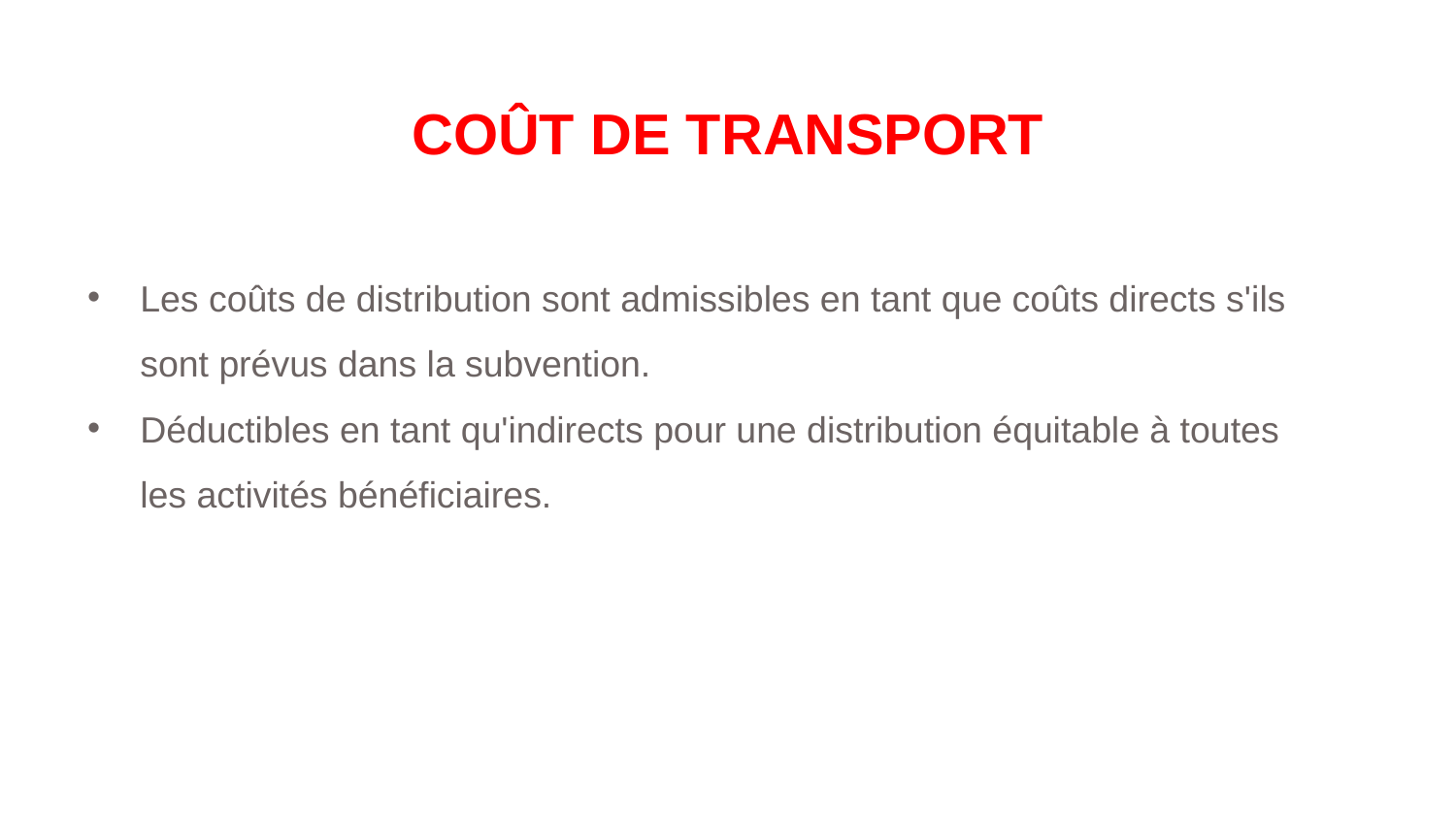

# COÛT DE TRANSPORT
Les coûts de distribution sont admissibles en tant que coûts directs s'ils sont prévus dans la subvention.
Déductibles en tant qu'indirects pour une distribution équitable à toutes les activités bénéficiaires.